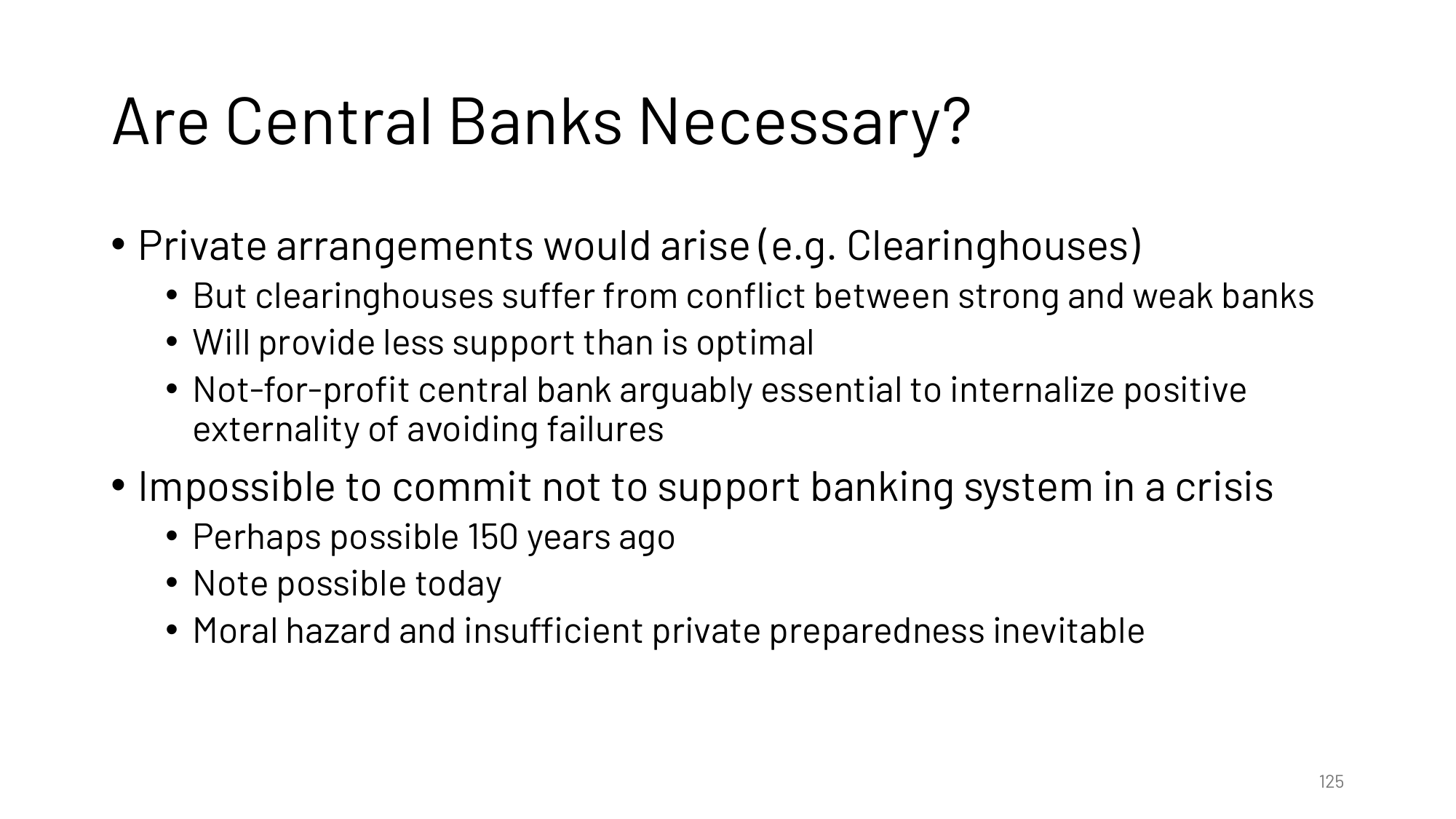

# Are Central Banks Necessary?
Private arrangements would arise (e.g. Clearinghouses)
But clearinghouses suffer from conflict between strong and weak banks
Will provide less support than is optimal
Not-for-profit central bank arguably essential to internalize positive externality of avoiding failures
Impossible to commit not to support banking system in a crisis
Perhaps possible 150 years ago
Note possible today
Moral hazard and insufficient private preparedness inevitable
125